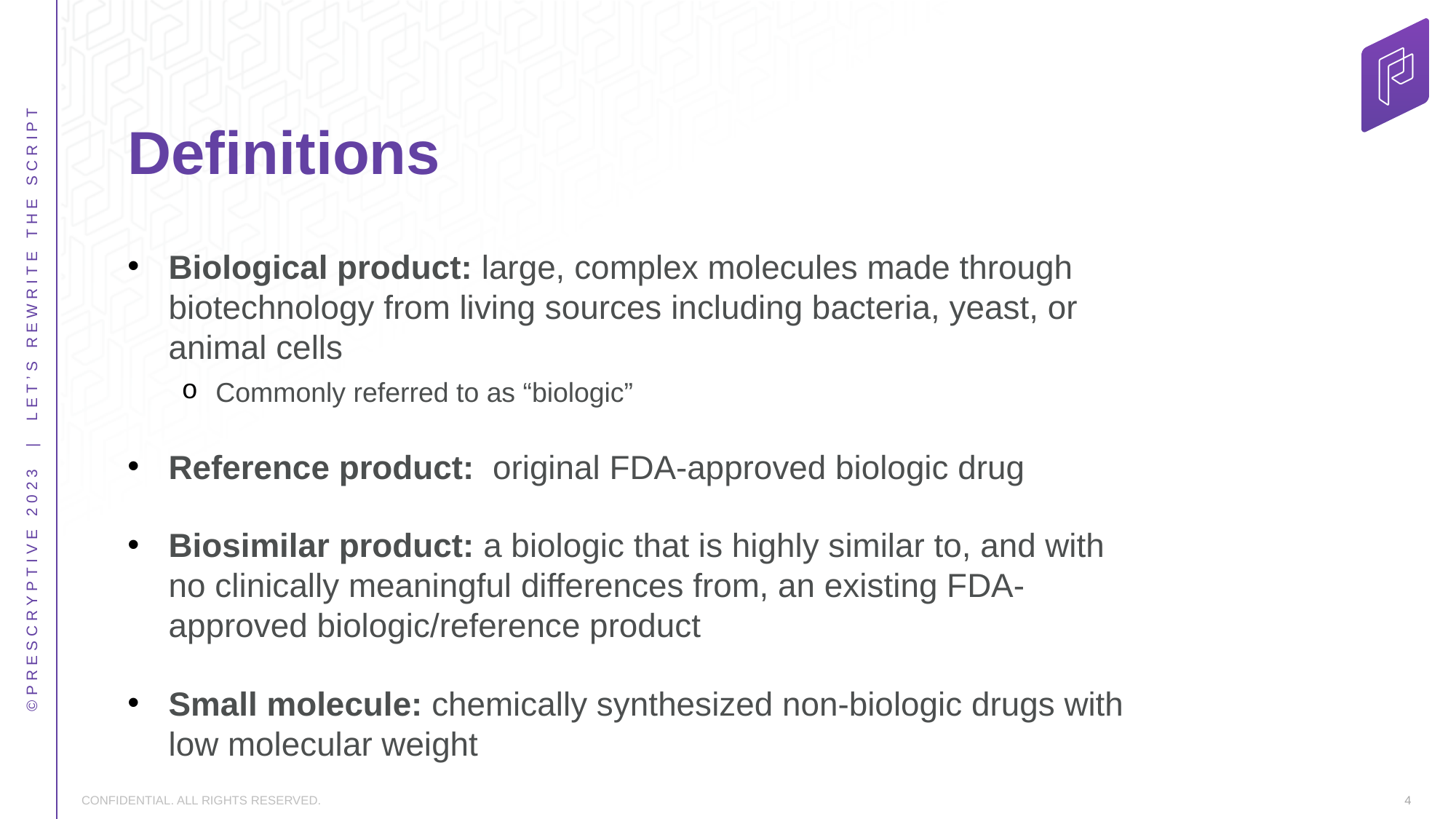

# Definitions
Biological product: large, complex molecules made through biotechnology from living sources including bacteria, yeast, or animal cells
Commonly referred to as “biologic”

Reference product:  original FDA-approved biologic drug

Biosimilar product: a biologic that is highly similar to, and with no clinically meaningful differences from, an existing FDA-approved biologic/reference product

Small molecule: chemically synthesized non-biologic drugs with low molecular weight

4